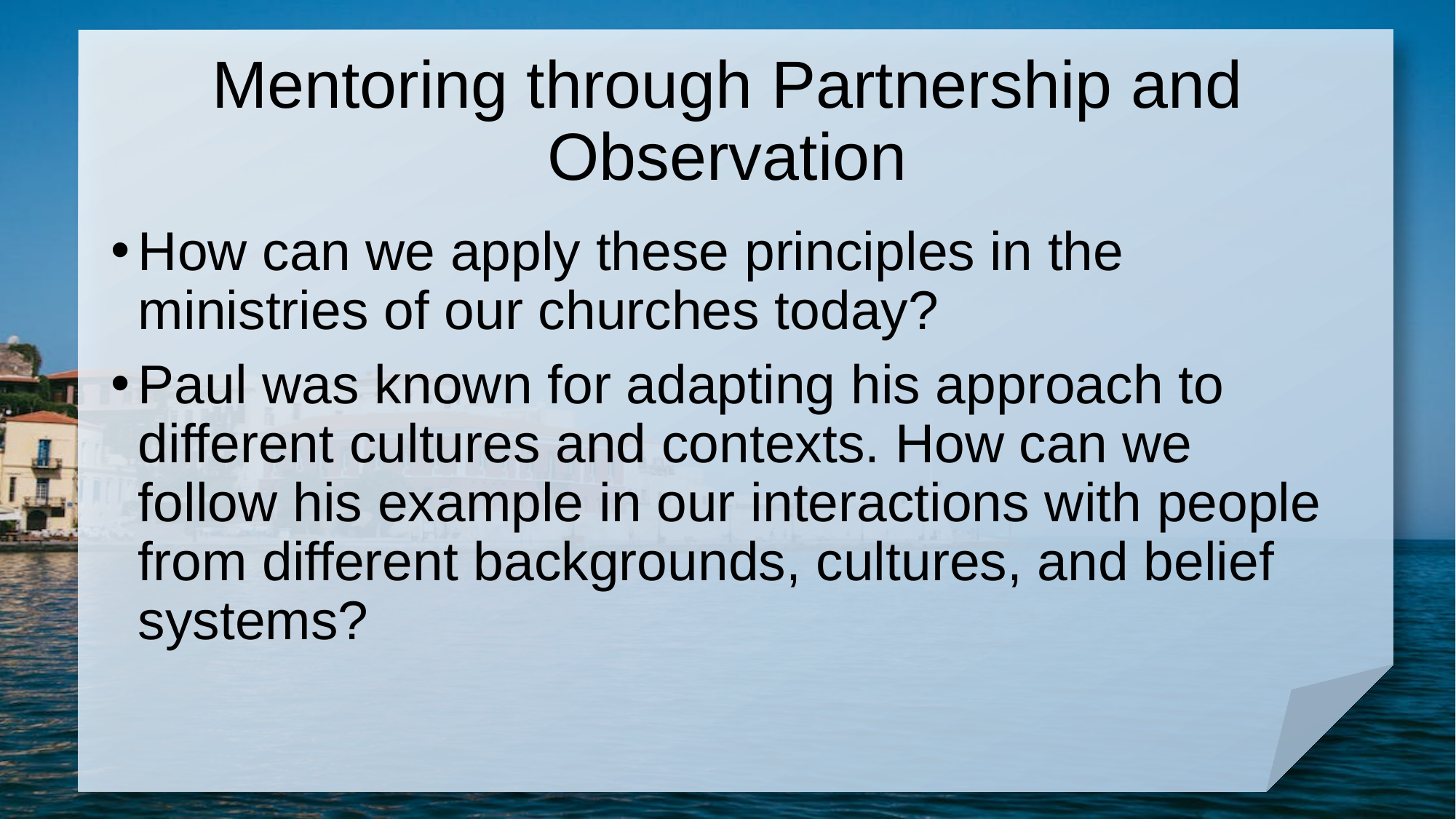

# Mentoring through Partnership and Observation
How can we apply these principles in the ministries of our churches today?
Paul was known for adapting his approach to different cultures and contexts. How can we follow his example in our interactions with people from different backgrounds, cultures, and belief systems?